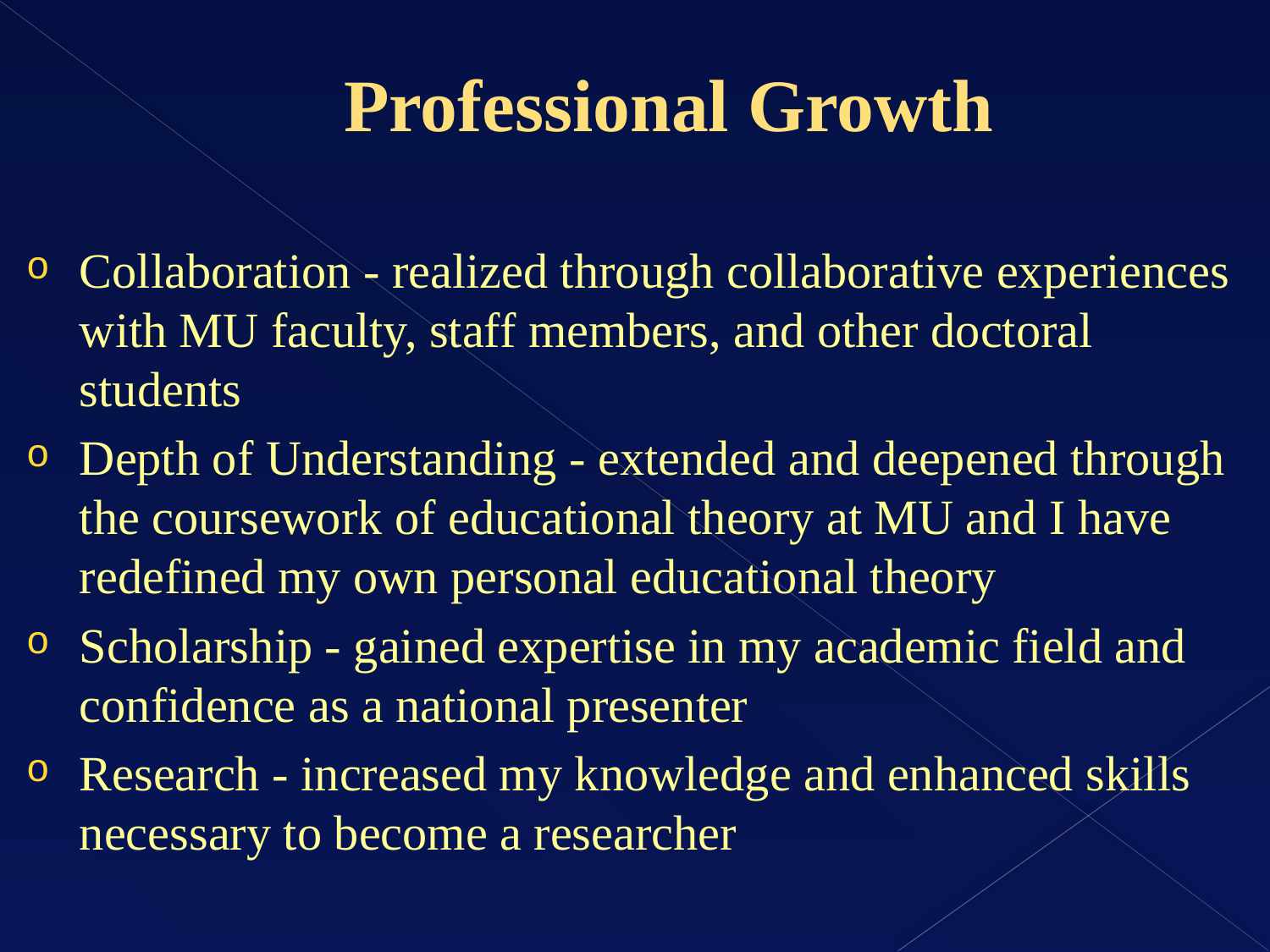

# Professional Growth
Collaboration - realized through collaborative experiences with MU faculty, staff members, and other doctoral students
Depth of Understanding - extended and deepened through the coursework of educational theory at MU and I have redefined my own personal educational theory
Scholarship - gained expertise in my academic field and confidence as a national presenter
Research - increased my knowledge and enhanced skills necessary to become a researcher